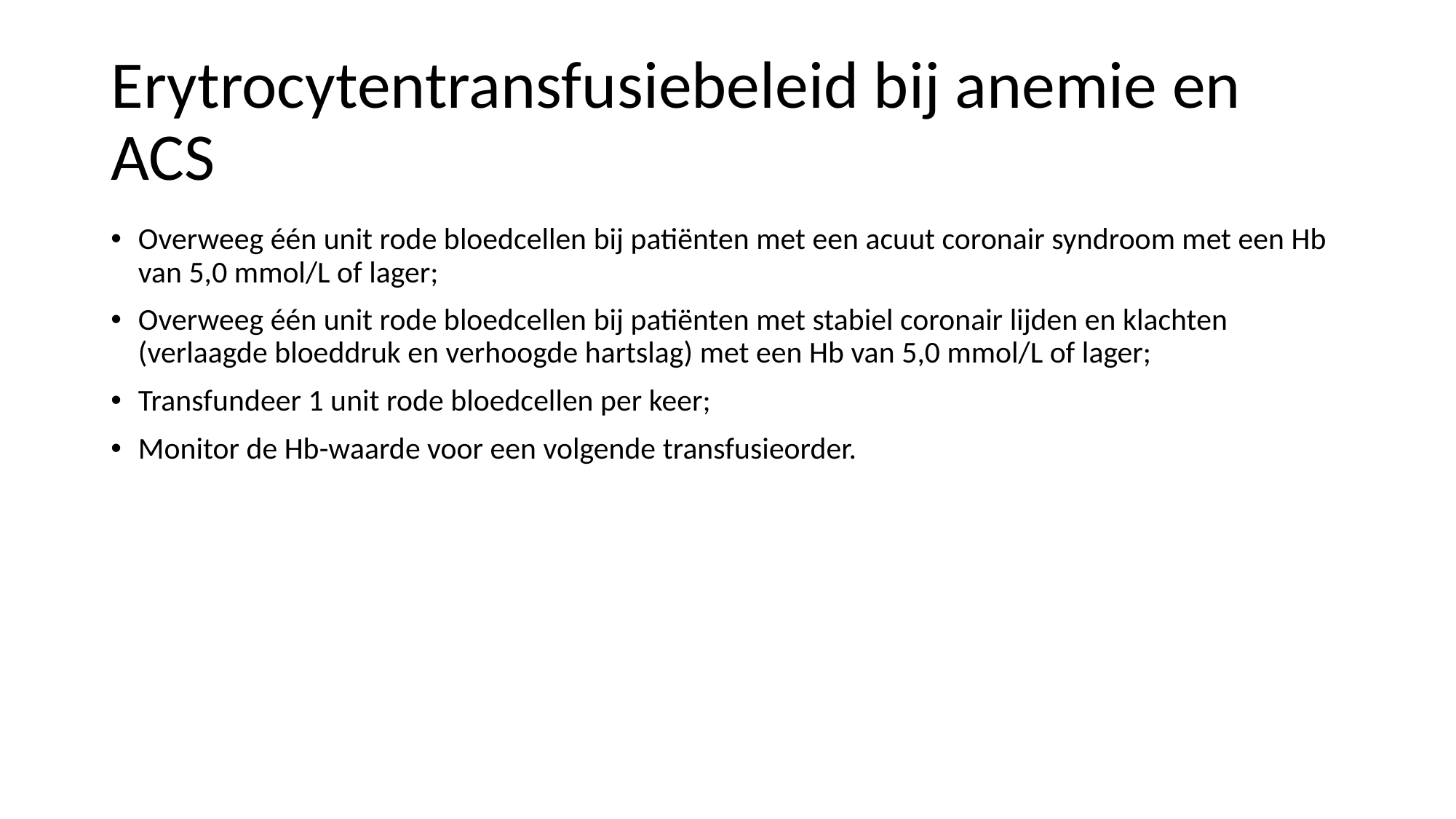

# Erytrocytentransfusiebeleid bij anemie en ACS
Overweeg één unit rode bloedcellen bij patiënten met een acuut coronair syndroom met een Hb van 5,0 mmol/L of lager;
Overweeg één unit rode bloedcellen bij patiënten met stabiel coronair lijden en klachten (verlaagde bloeddruk en verhoogde hartslag) met een Hb van 5,0 mmol/L of lager;
Transfundeer 1 unit rode bloedcellen per keer;
Monitor de Hb-waarde voor een volgende transfusieorder.